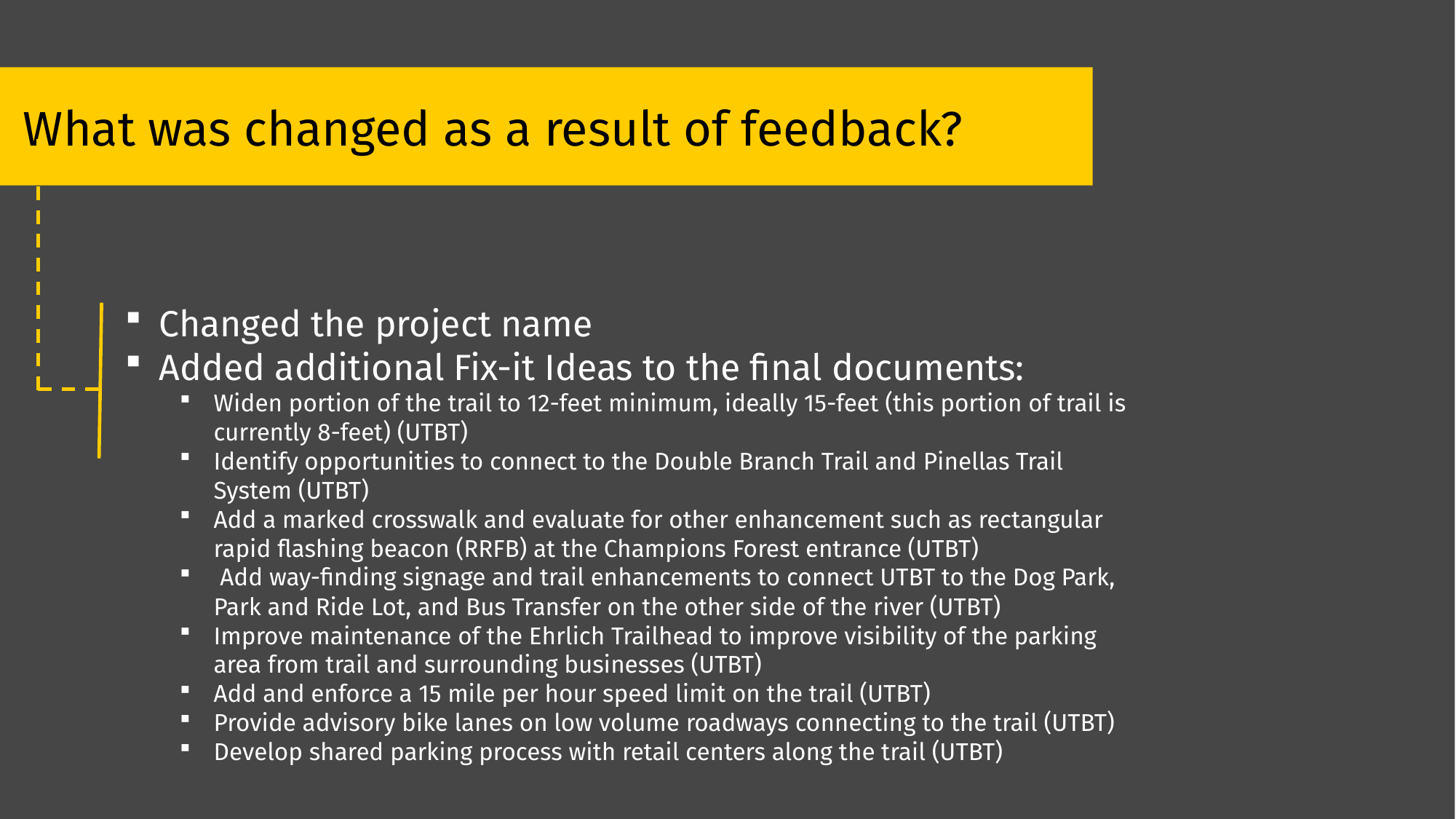

What was changed as a result of feedback?
Changed the project name
Added additional Fix-it Ideas to the final documents:
Widen portion of the trail to 12-feet minimum, ideally 15-feet (this portion of trail is currently 8-feet) (UTBT)
Identify opportunities to connect to the Double Branch Trail and Pinellas Trail System (UTBT)
Add a marked crosswalk and evaluate for other enhancement such as rectangular rapid flashing beacon (RRFB) at the Champions Forest entrance (UTBT)
 Add way-finding signage and trail enhancements to connect UTBT to the Dog Park, Park and Ride Lot, and Bus Transfer on the other side of the river (UTBT)
Improve maintenance of the Ehrlich Trailhead to improve visibility of the parking area from trail and surrounding businesses (UTBT)
Add and enforce a 15 mile per hour speed limit on the trail (UTBT)
Provide advisory bike lanes on low volume roadways connecting to the trail (UTBT)
Develop shared parking process with retail centers along the trail (UTBT)